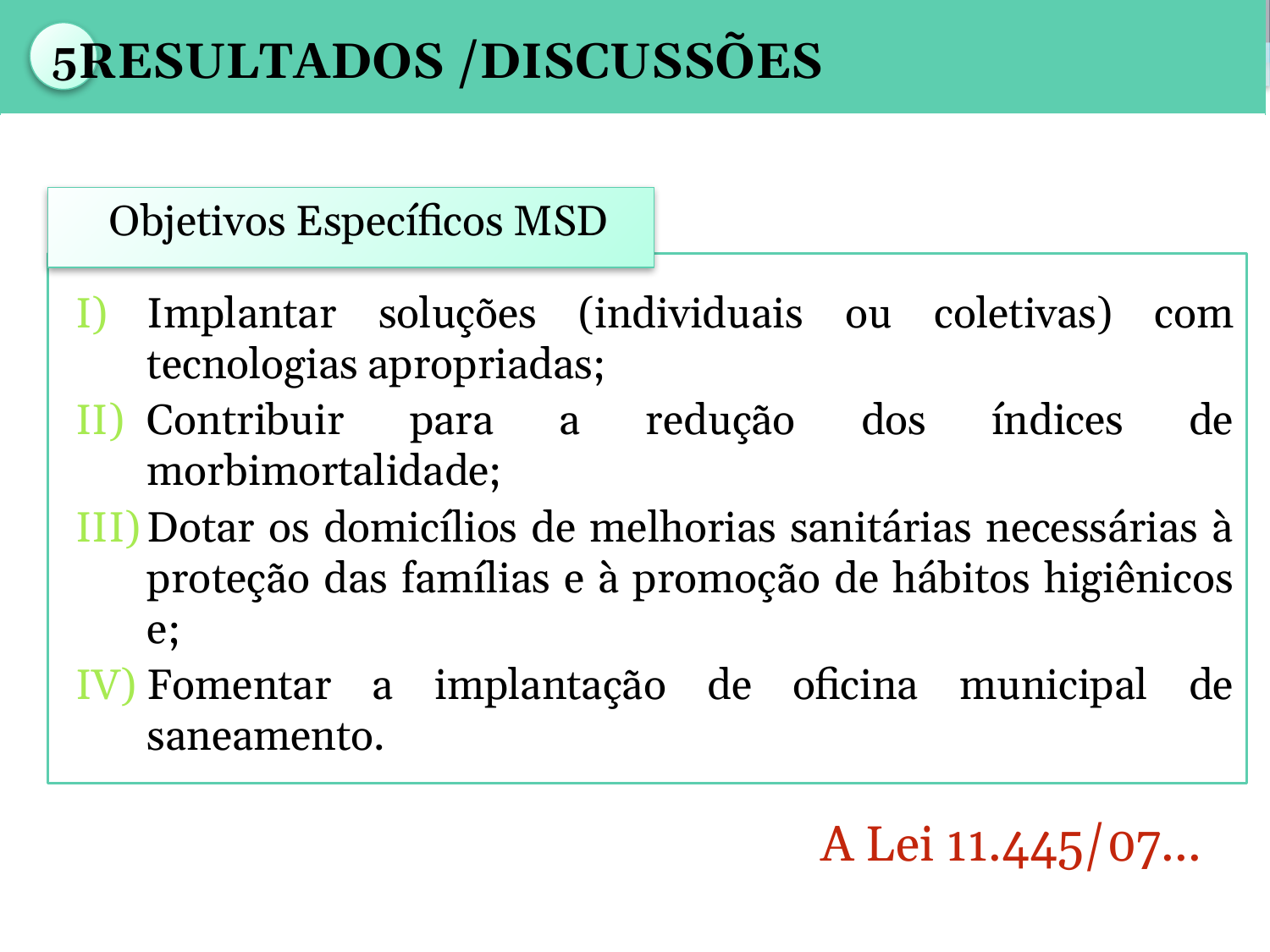

|  |
| --- |
5
 Resultados /Discussões

Objetivos Específicos MSD

Implantar soluções (individuais ou coletivas) com tecnologias apropriadas;
Contribuir para a redução dos índices de morbimortalidade;
Dotar os domicílios de melhorias sanitárias necessárias à proteção das famílias e à promoção de hábitos higiênicos e;
Fomentar a implantação de oficina municipal de saneamento.
A Lei 11.445/07...